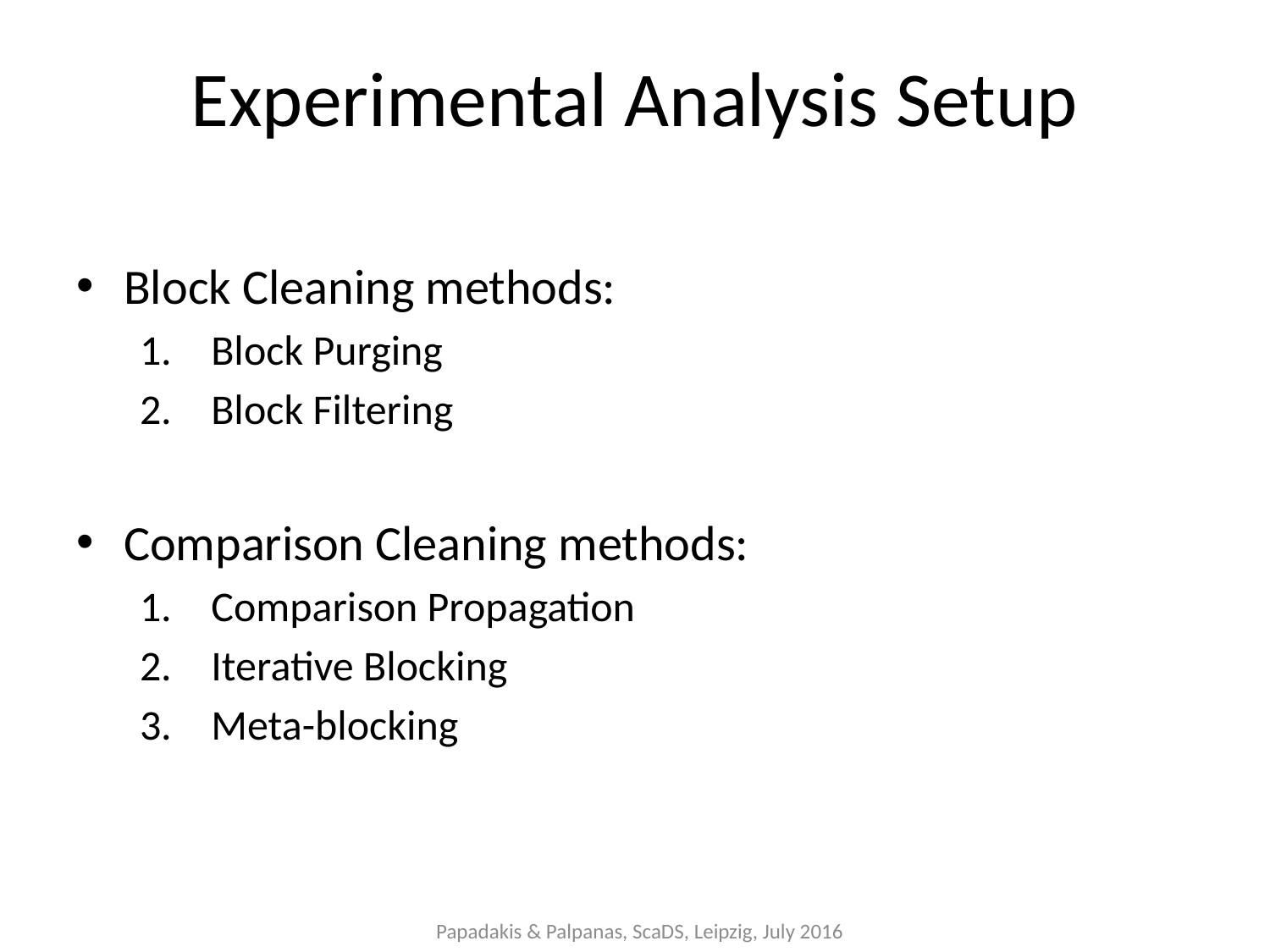

# Experimental Analysis Setup

Block Cleaning methods:
Block Purging
Block Filtering

Comparison Cleaning methods:
Comparison Propagation
Iterative Blocking
Meta-blocking
Papadakis & Palpanas, ScaDS, Leipzig, July 2016